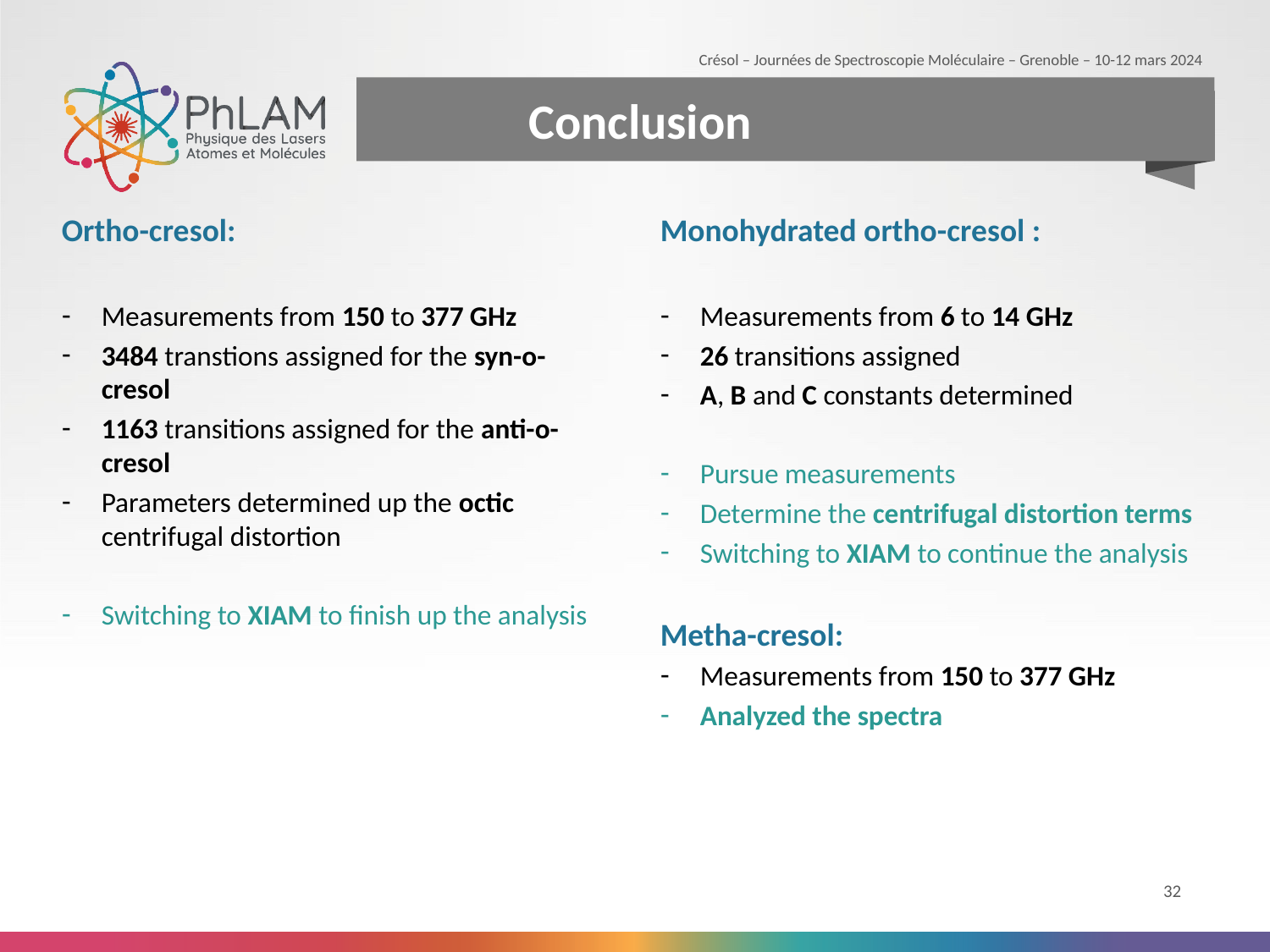

Crésol – Journées de Spectroscopie Moléculaire – Grenoble – 10-12 mars 2024

Conclusion
Ortho-cresol:

Measurements from 150 to 377 GHz
3484 transtions assigned for the syn-o-cresol
1163 transitions assigned for the anti-o-cresol
Parameters determined up the octic centrifugal distortion

Switching to XIAM to finish up the analysis

Monohydrated ortho-cresol :

Measurements from 6 to 14 GHz
26 transitions assigned
A, B and C constants determined

Pursue measurements
Determine the centrifugal distortion terms
Switching to XIAM to continue the analysis

Metha-cresol:
Measurements from 150 to 377 GHz
Analyzed the spectra